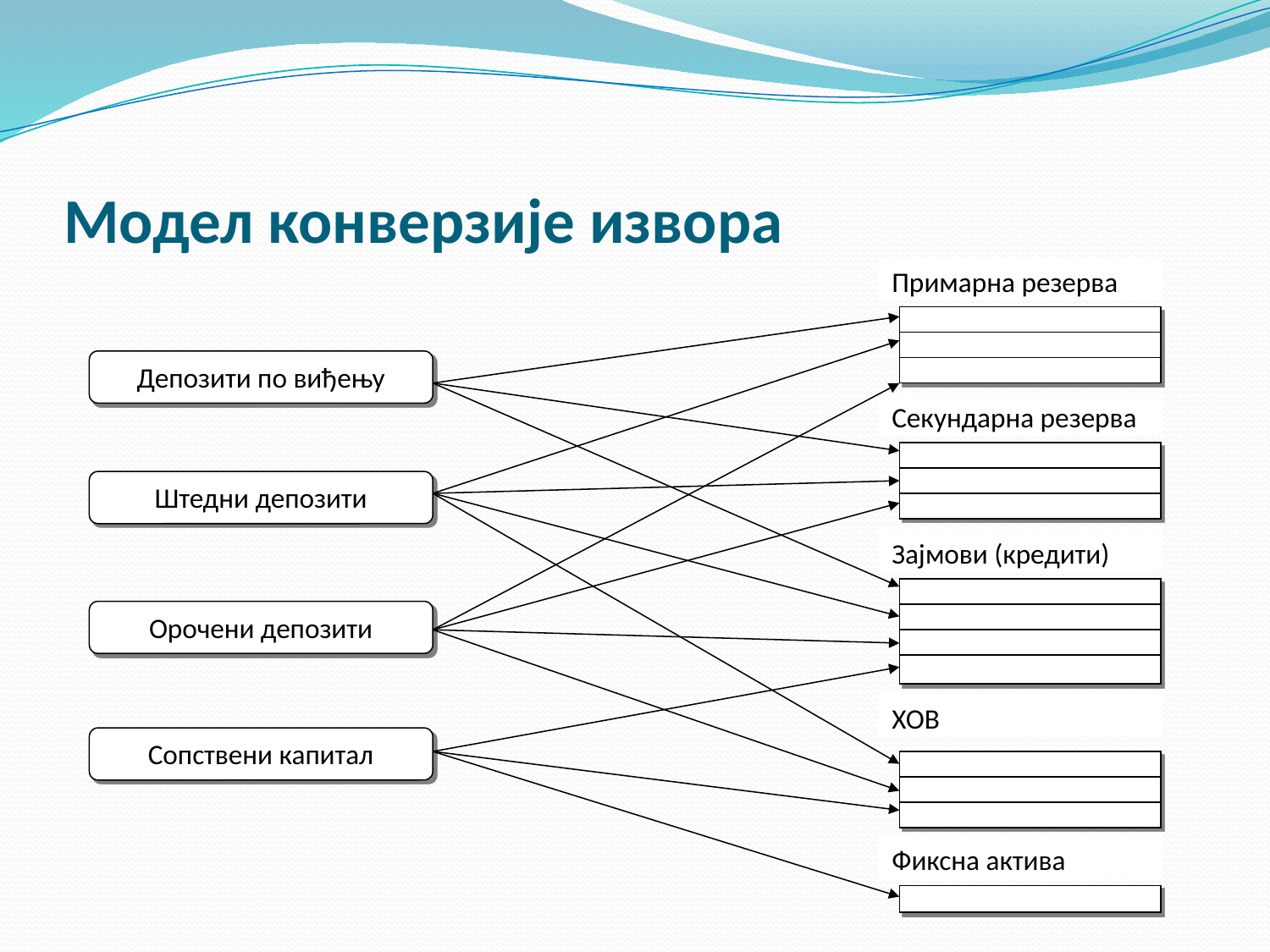

# Модел конверзије извора
Примарна резерва

Секундарна резерва

Зајмови (кредити)

ХОВ

Фиксна актива

Депозити по виђењу
Штедни депозити
Орочени депозити
Сопствени капитал